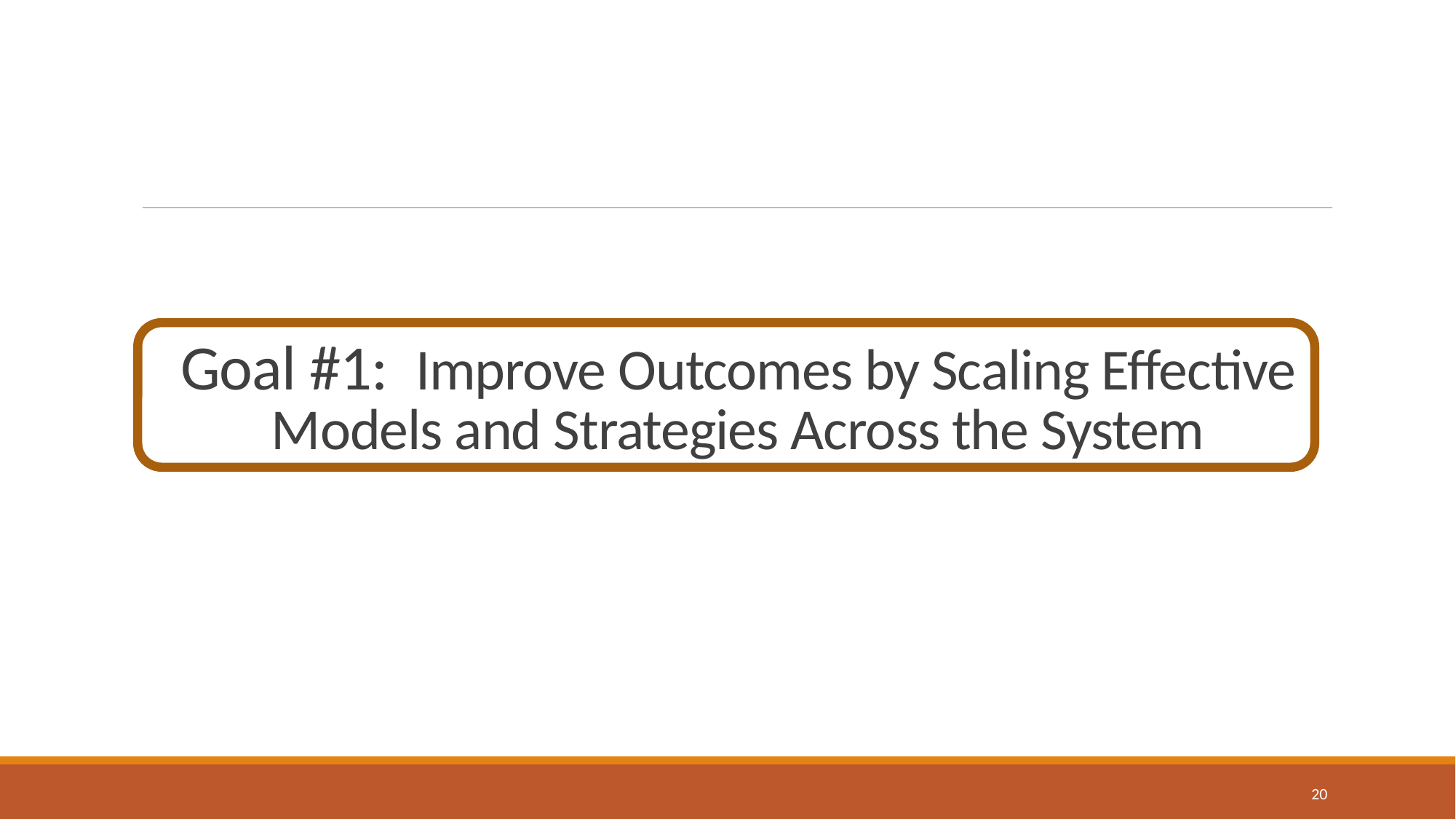

# Goal #1:  Improve Outcomes by Scaling Effective Models and Strategies Across the System

20